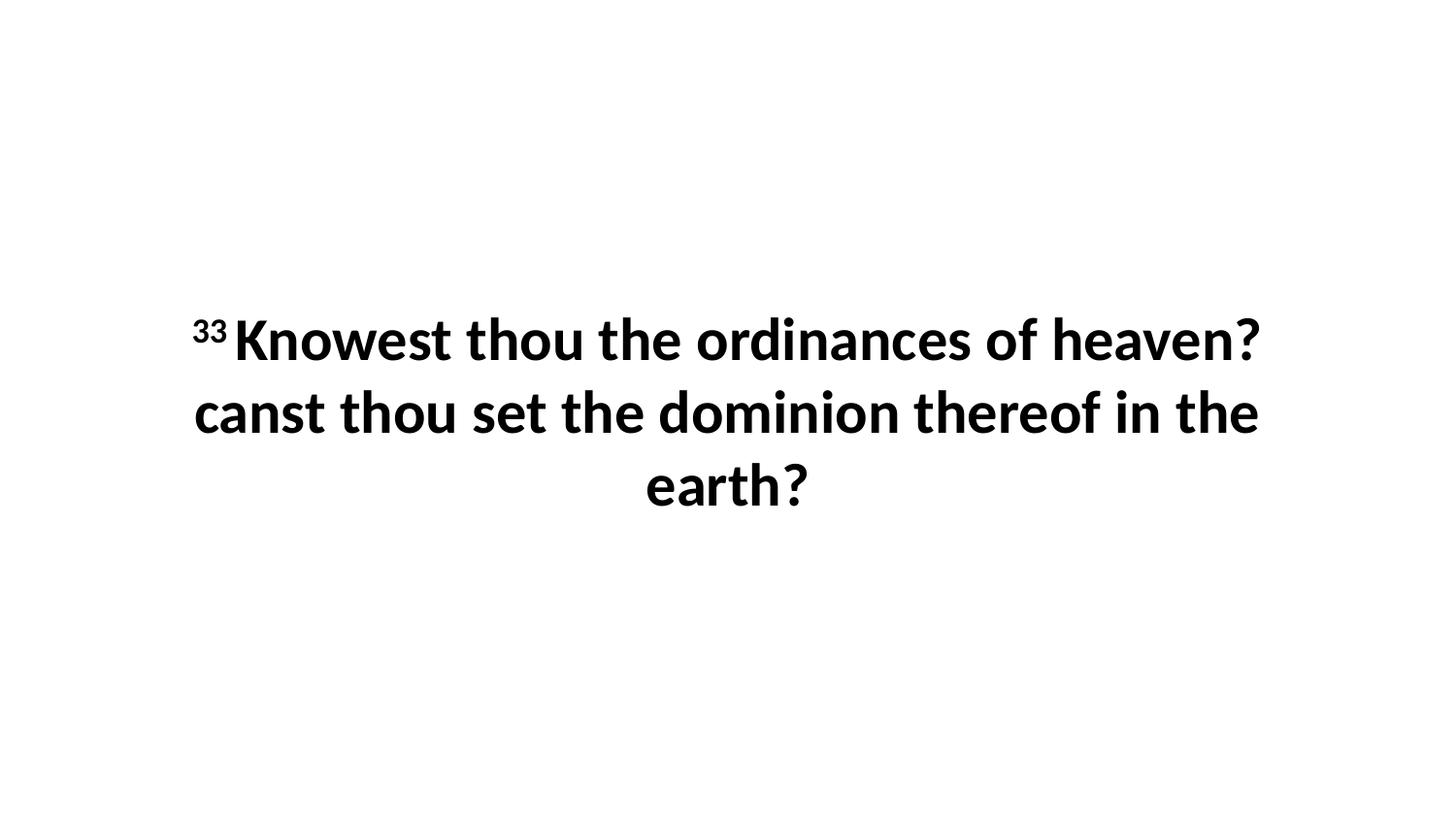

33 Knowest thou the ordinances of heaven? canst thou set the dominion thereof in the earth?